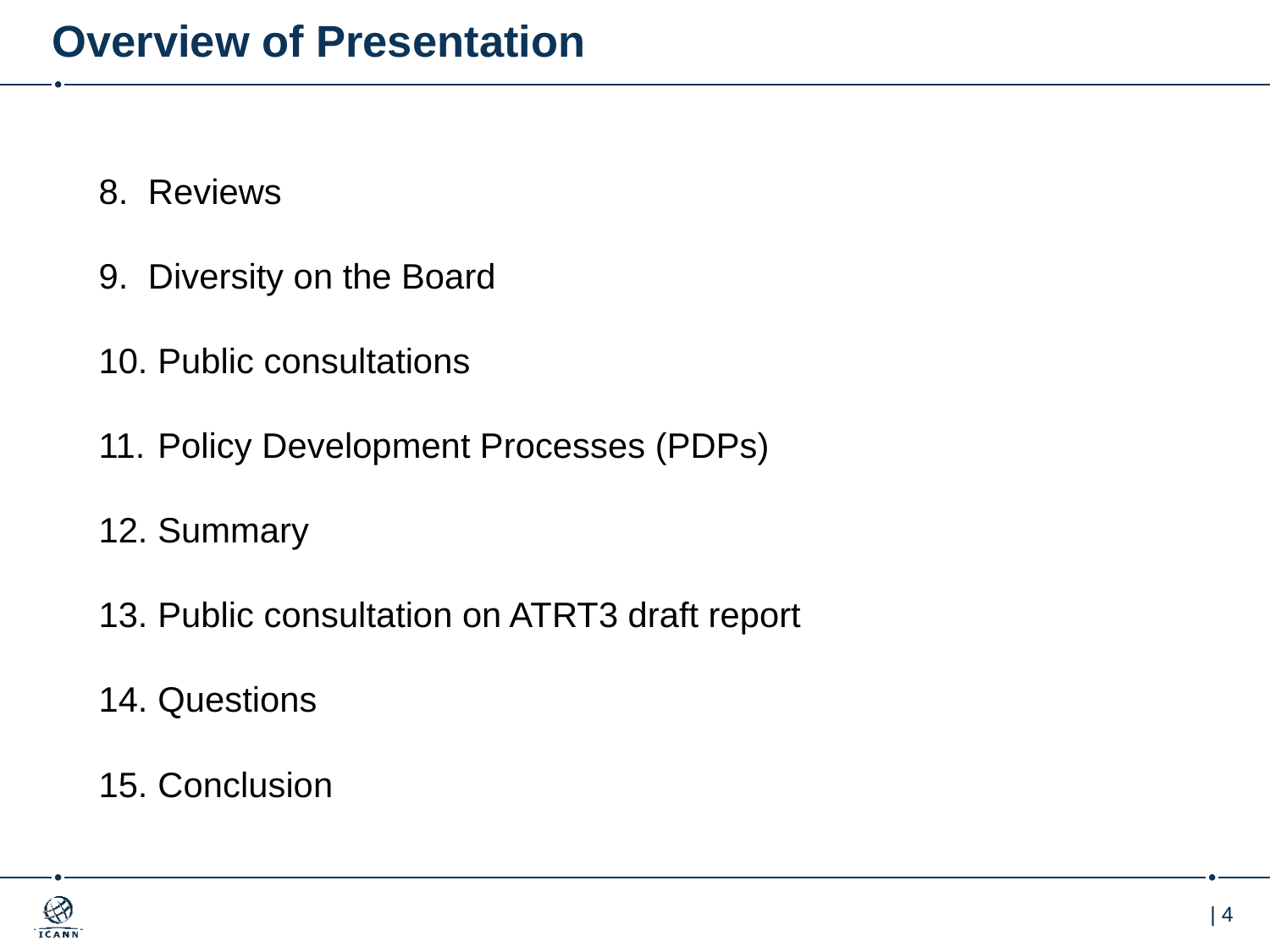

# Overview of Presentation
Reviews
Diversity on the Board
 Public consultations
 Policy Development Processes (PDPs)
 Summary
 Public consultation on ATRT3 draft report
 Questions
 Conclusion